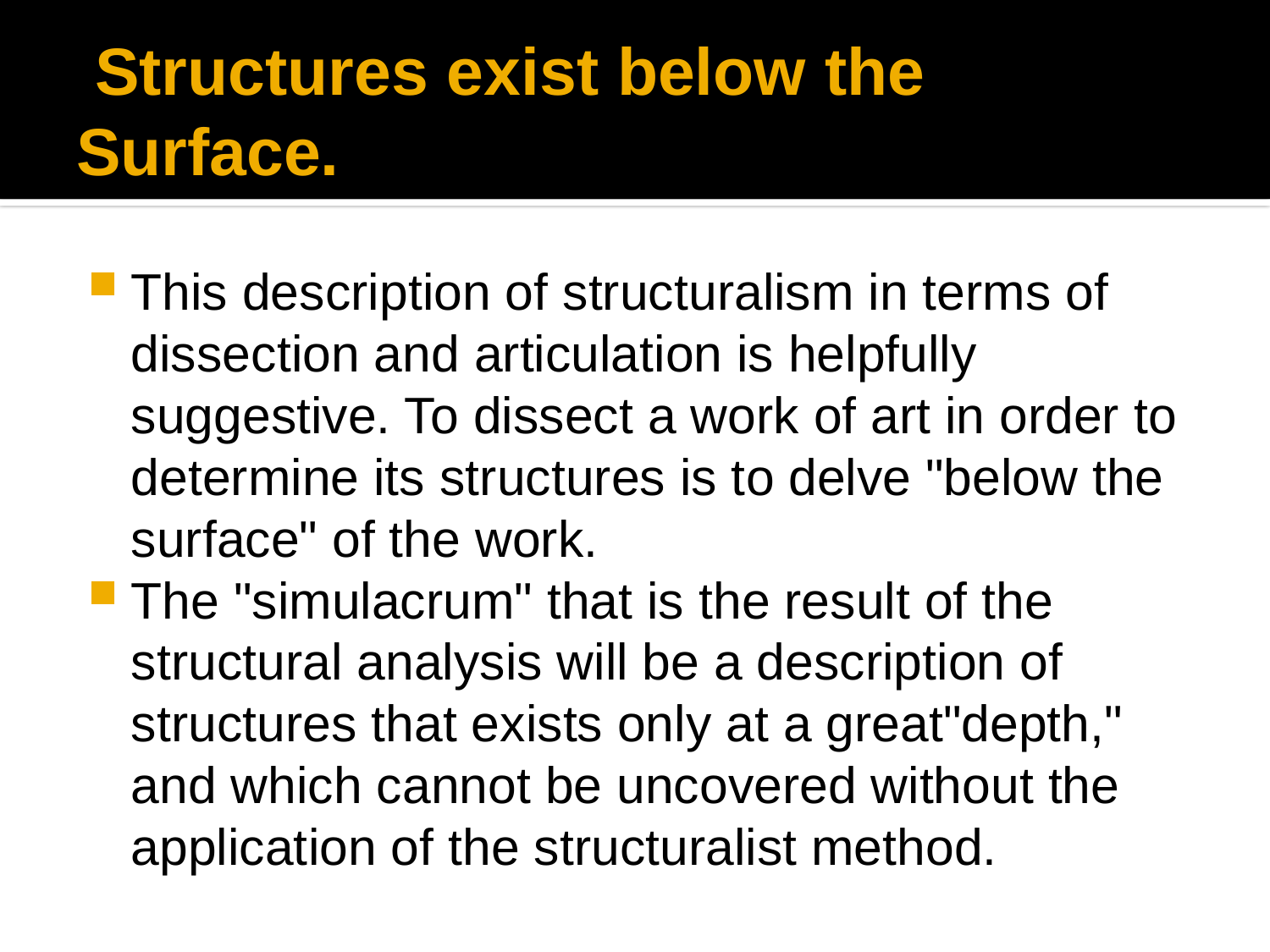

# Structures exist below the Surface.
This description of structuralism in terms of dissection and articulation is helpfully suggestive. To dissect a work of art in order to determine its structures is to delve "below the surface" of the work.
The "simulacrum" that is the result of the structural analysis will be a description of structures that exists only at a great"depth," and which cannot be uncovered without the application of the structuralist method.